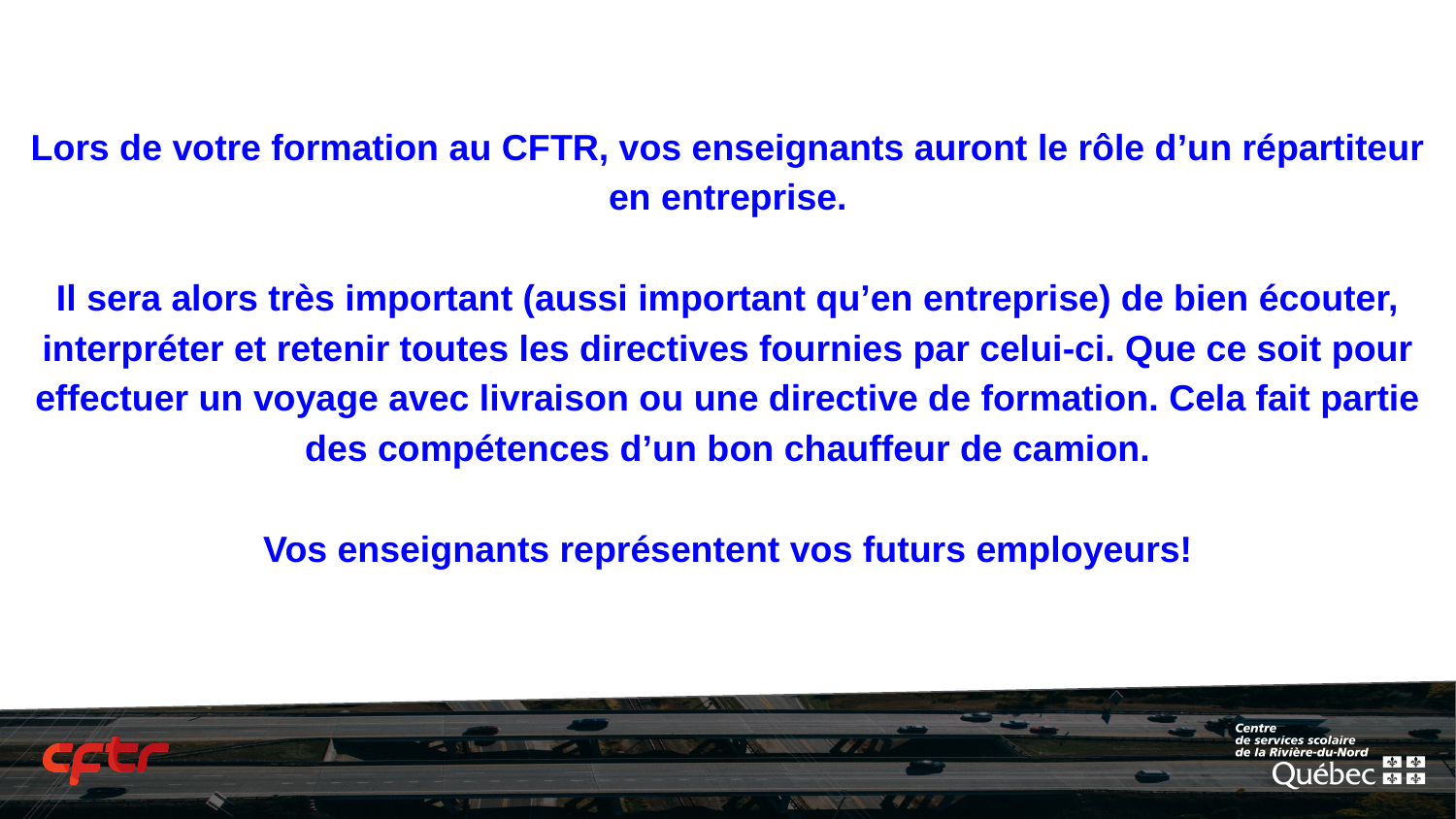

Lors de votre formation au CFTR, vos enseignants auront le rôle d’un répartiteur en entreprise.

Il sera alors très important (aussi important qu’en entreprise) de bien écouter, interpréter et retenir toutes les directives fournies par celui-ci. Que ce soit pour effectuer un voyage avec livraison ou une directive de formation. Cela fait partie des compétences d’un bon chauffeur de camion.

Vos enseignants représentent vos futurs employeurs!